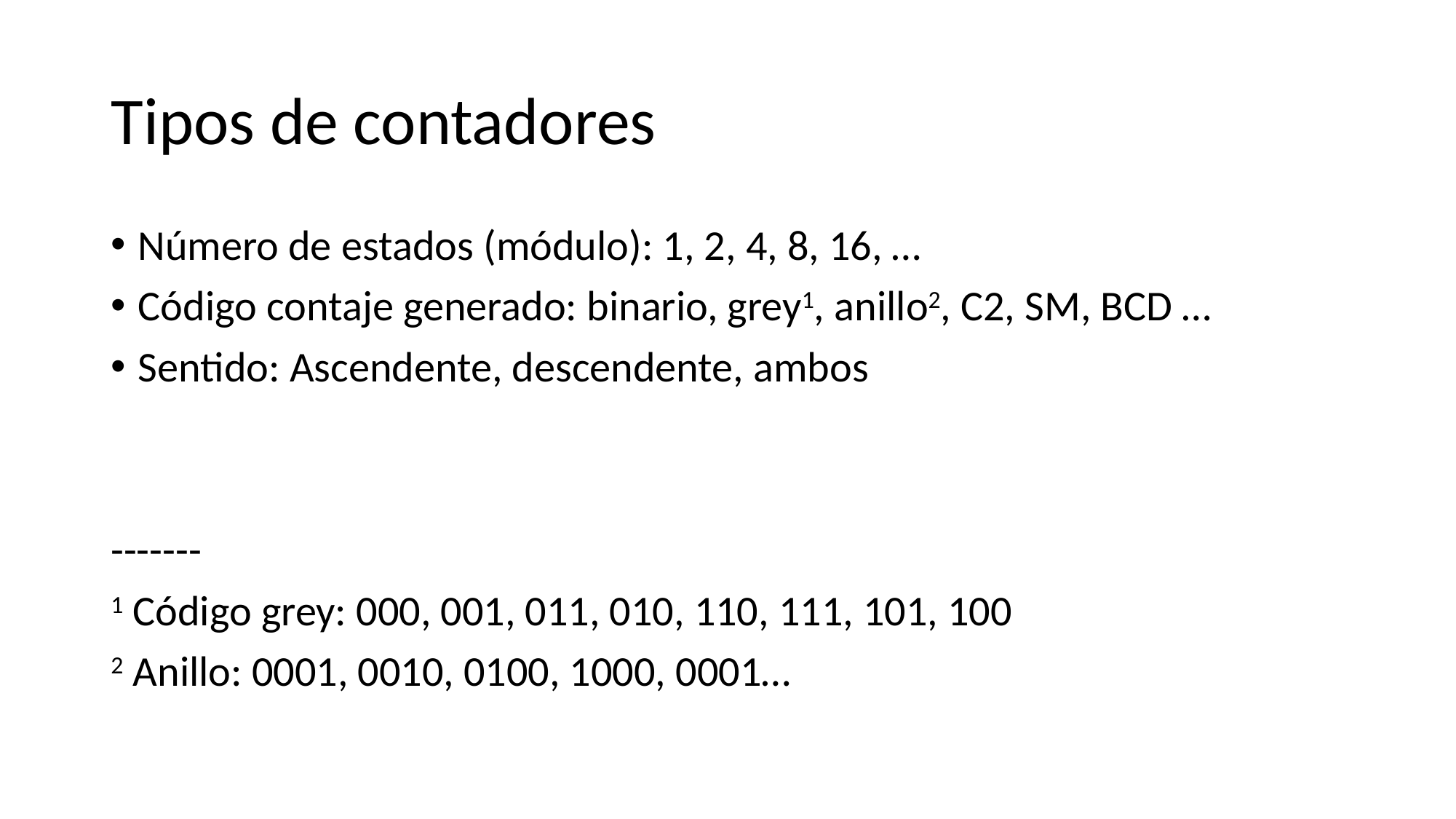

# Tipos de contadores
Número de estados (módulo): 1, 2, 4, 8, 16, …
Código contaje generado: binario, grey1, anillo2, C2, SM, BCD …
Sentido: Ascendente, descendente, ambos

-------
1 Código grey: 000, 001, 011, 010, 110, 111, 101, 100
2 Anillo: 0001, 0010, 0100, 1000, 0001…